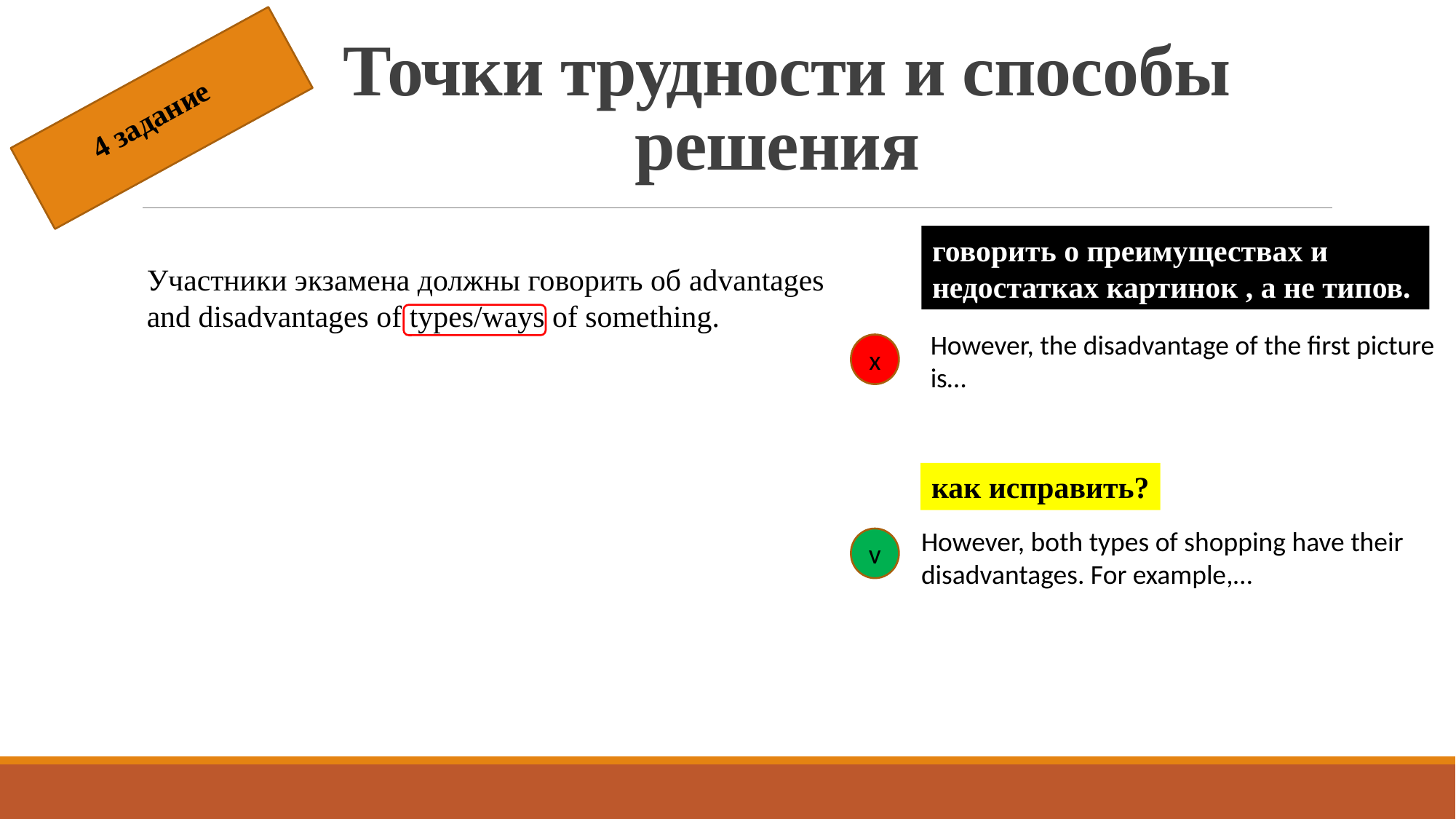

# Точки трудности и способы решения
4 задание

говорить о преимуществах и
недостатках картинок , а не типов.
Участники экзамена должны говорить об advantages
and disadvantages of types/ways of something.

However, the disadvantage of the first picture is…
х
как исправить?
However, both types of shopping have their disadvantages. For example,…
v